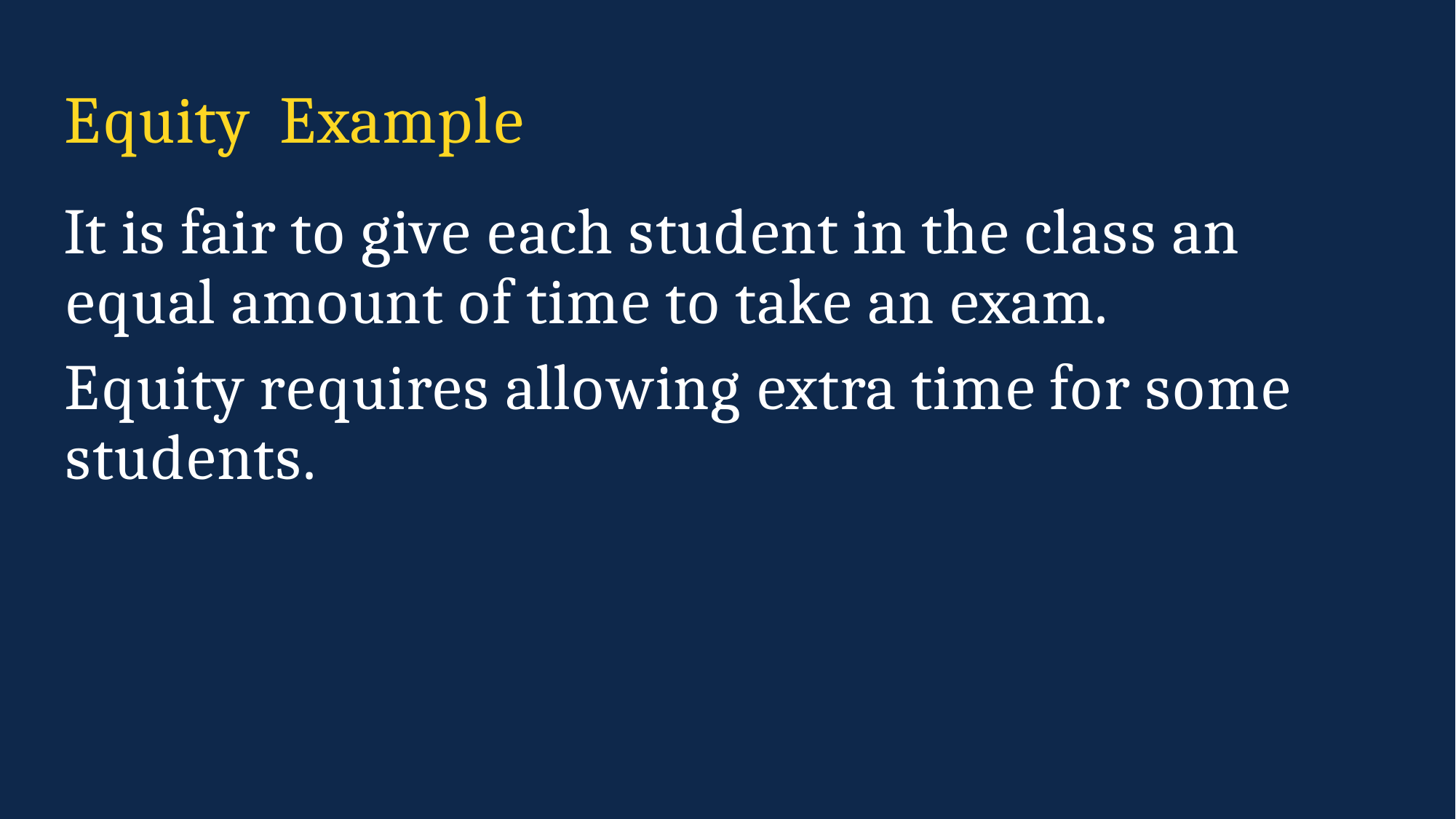

# Equity  Example
It is fair to give each student in the class an equal amount of time to take an exam.
Equity requires allowing extra time for some students.